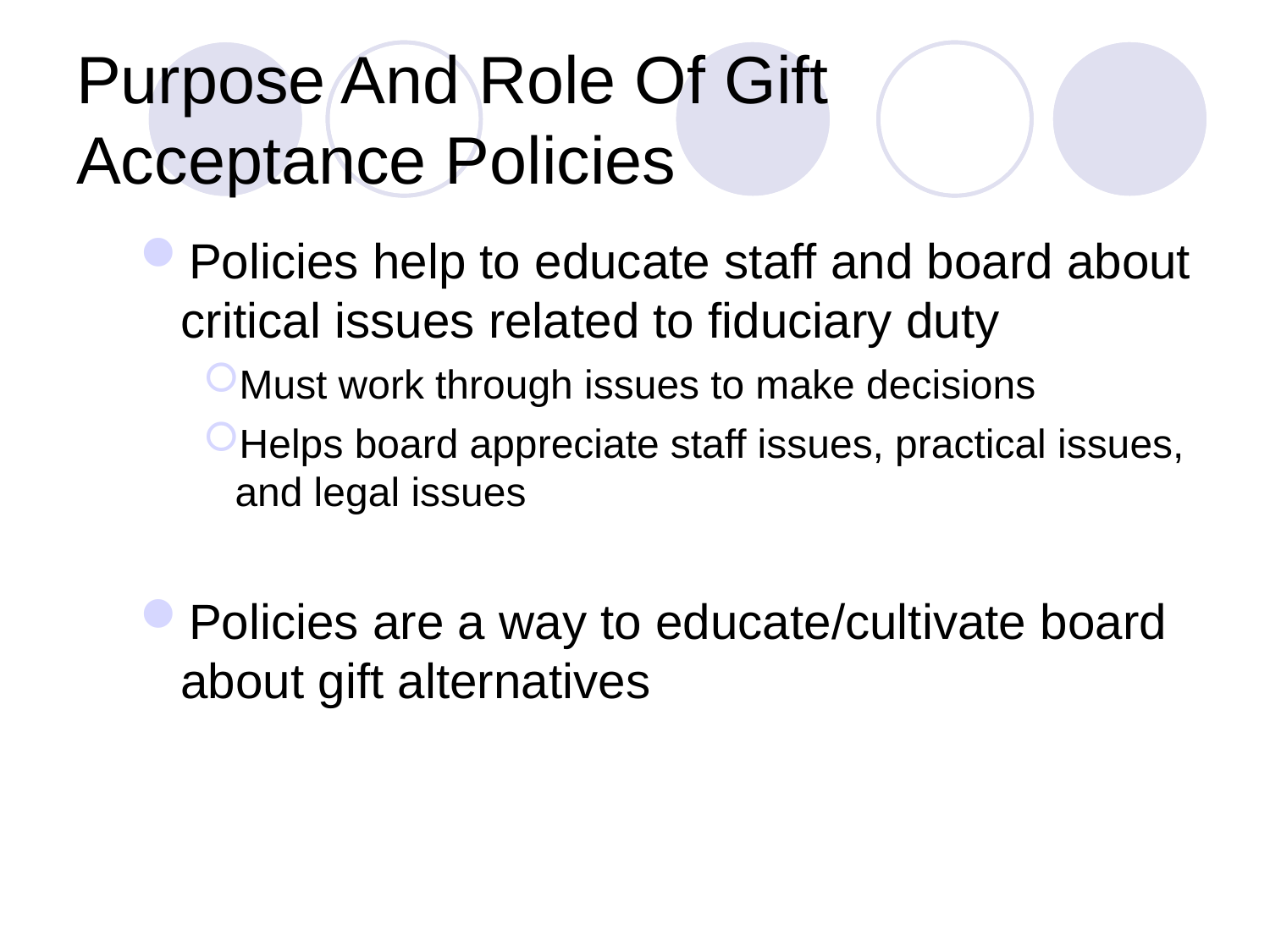

# Purpose And Role Of Gift Acceptance Policies

Policies help to educate staff and board about critical issues related to fiduciary duty
Must work through issues to make decisions
Helps board appreciate staff issues, practical issues, and legal issues

Policies are a way to educate/cultivate board about gift alternatives